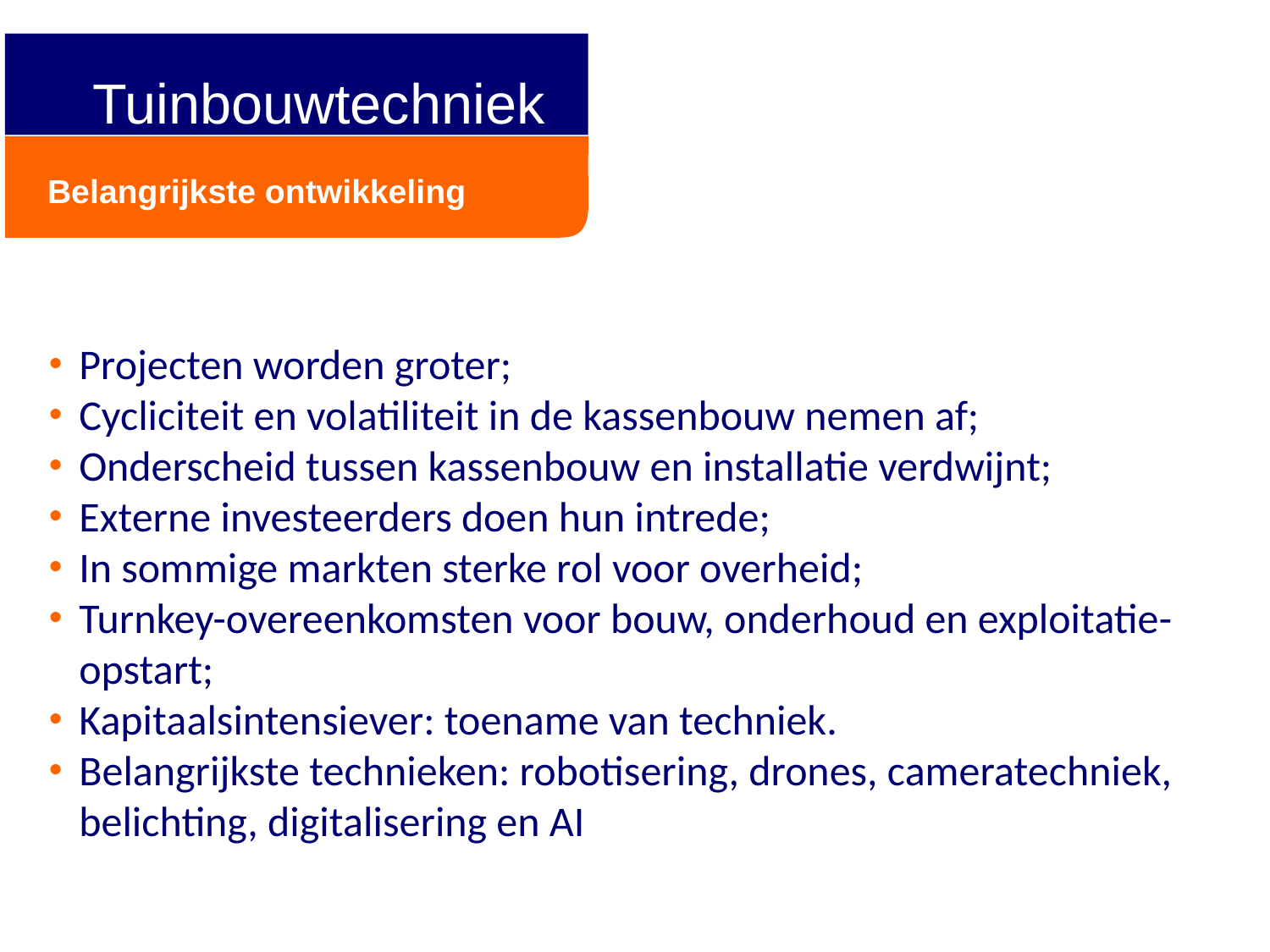

9
      Tuinbouwtechniek

Belangrijkste ontwikkeling

Projecten worden groter;
Cycliciteit en volatiliteit in de kassenbouw nemen af;
Onderscheid tussen kassenbouw en installatie verdwijnt;
Externe investeerders doen hun intrede;
In sommige markten sterke rol voor overheid;
Turnkey-overeenkomsten voor bouw, onderhoud en exploitatie-opstart;
Kapitaalsintensiever: toename van techniek.
Belangrijkste technieken: robotisering, drones, cameratechniek, belichting, digitalisering en AI